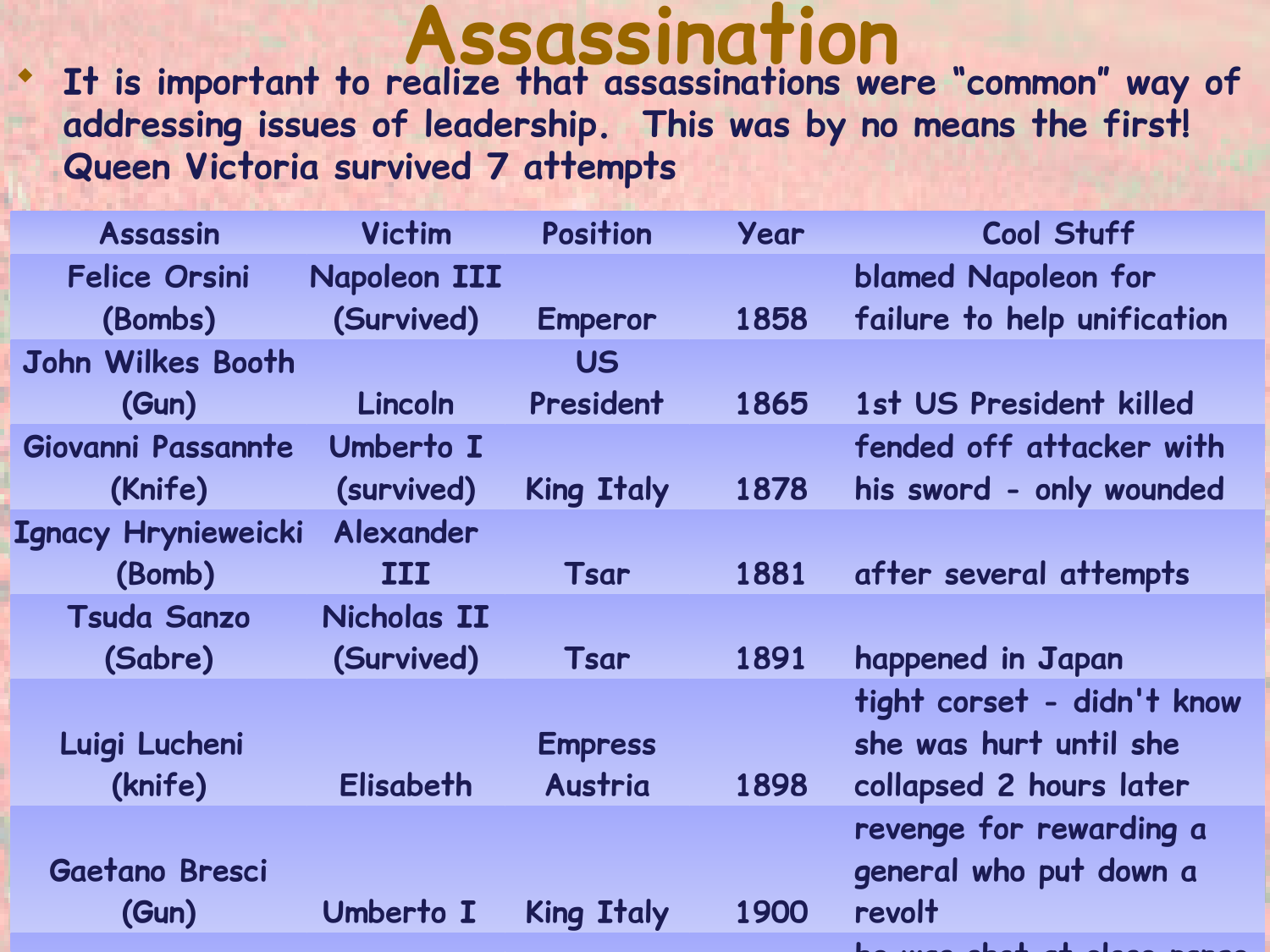

# Assassination
It is important to realize that assassinations were “common” way of addressing issues of leadership.  This was by no means the first!  Queen Victoria survived 7 attempts
| Assassin | Victim | Position | Year | Cool Stuff |
| --- | --- | --- | --- | --- |
| Felice Orsini (Bombs) | Napoleon III (Survived) | Emperor | 1858 | blamed Napoleon for failure to help unification |
| John Wilkes Booth (Gun) | Lincoln | US President | 1865 | 1st US President killed |
| Giovanni Passannte (Knife) | Umberto I (survived) | King Italy | 1878 | fended off attacker with his sword - only wounded |
| Ignacy Hrynieweicki (Bomb) | Alexander III | Tsar | 1881 | after several attempts |
| Tsuda Sanzo (Sabre) | Nicholas II (Survived) | Tsar | 1891 | happened in Japan |
| Luigi Lucheni (knife) | Elisabeth | Empress Austria | 1898 | tight corset - didn't know she was hurt until she collapsed 2 hours later |
| Gaetano Bresci (Gun) | Umberto I | King Italy | 1900 | revenge for rewarding a general who put down a revolt |
| Alexandro Schinas (Gun) | George I | King Greece | 1913 | he was shot at close range in the back. No clear political motive |